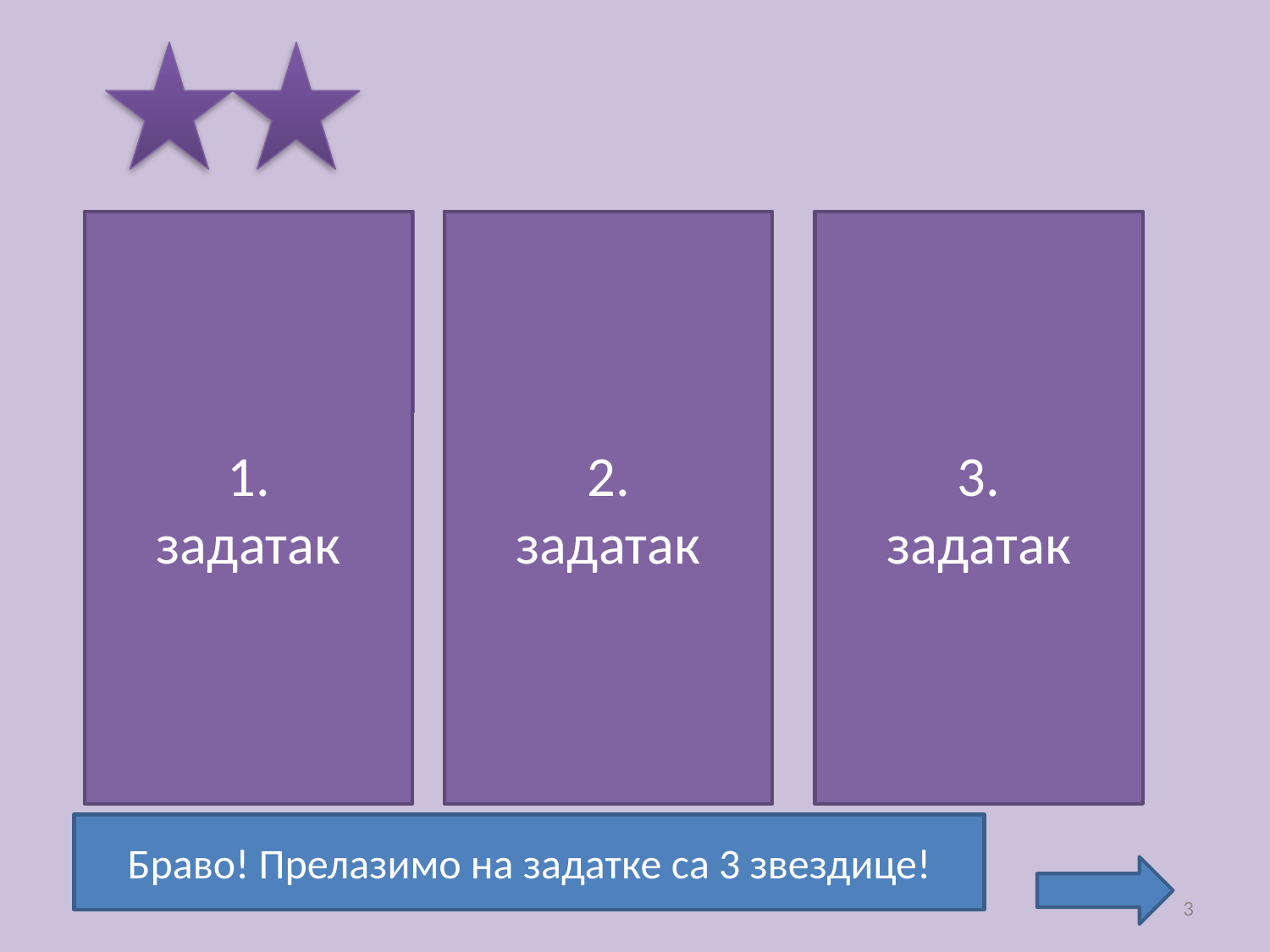

1.
задатак

2.
задатак

3.
задатак
Х+6=13
9+Х=12
12=Х+5
           Х=7
       7+6=13
        Х=3
    9+3=12
     Х=7
   12=7+5
Х=5
Х=3
Х=5
Х=6
Х=8
Х=7
Х=7
Х=9
Х=9
Браво! Прелазимо на задатке са 3 звездице!

3